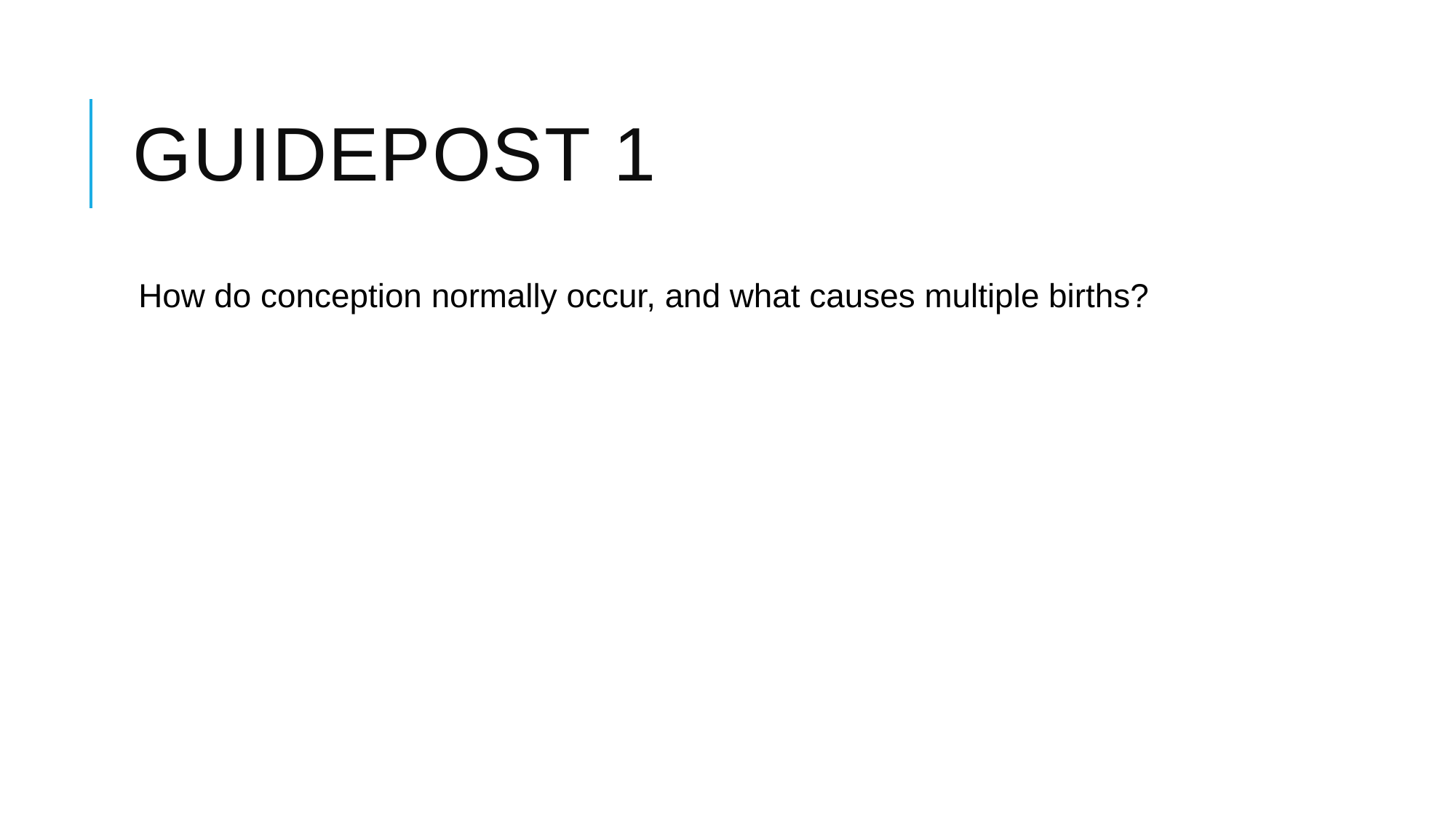

# Guidepost 1
How do conception normally occur, and what causes multiple births?